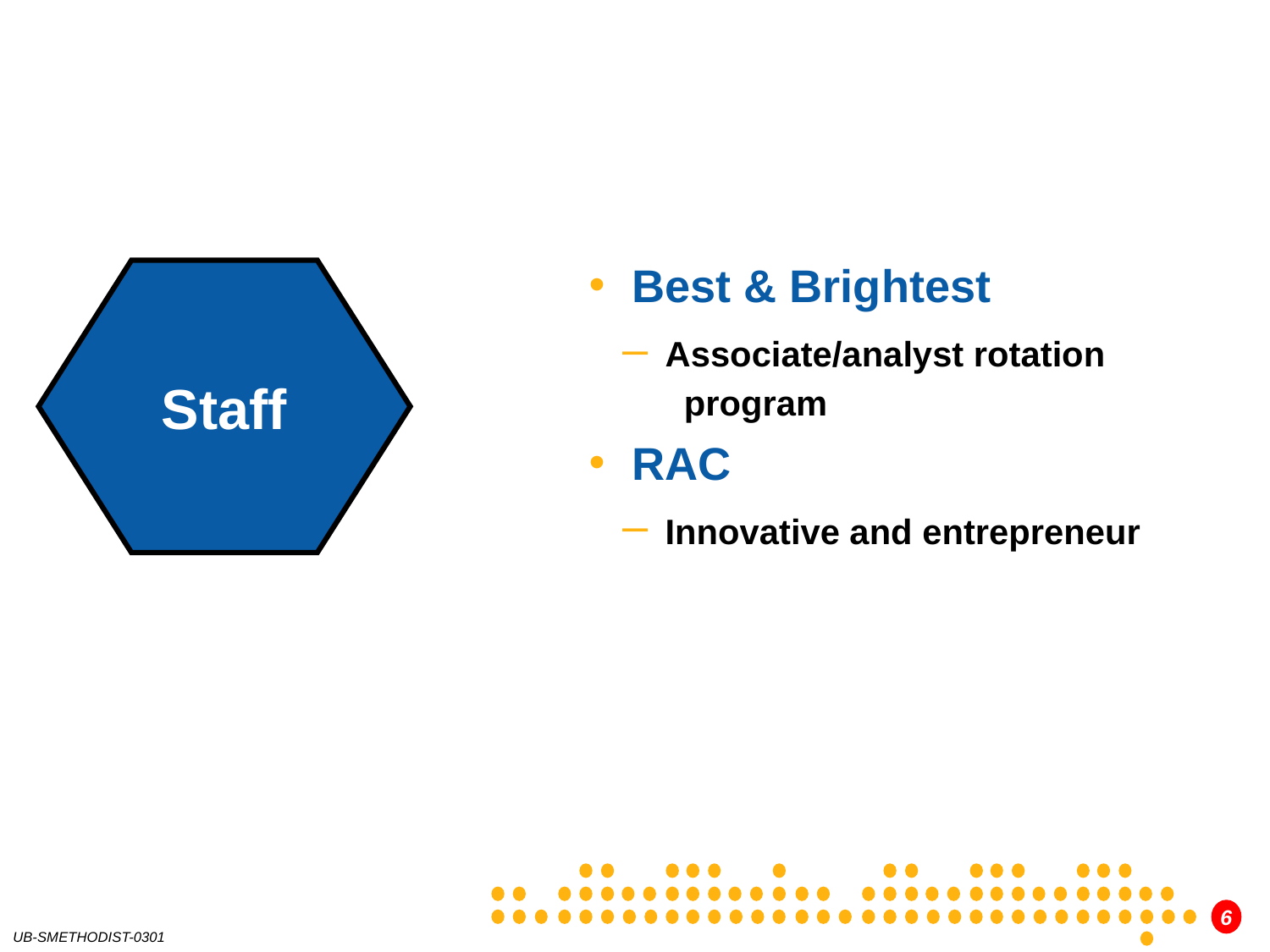

Best & Brightest
 Associate/analyst rotation 		program
 RAC
 Innovative and entrepreneur
Staff